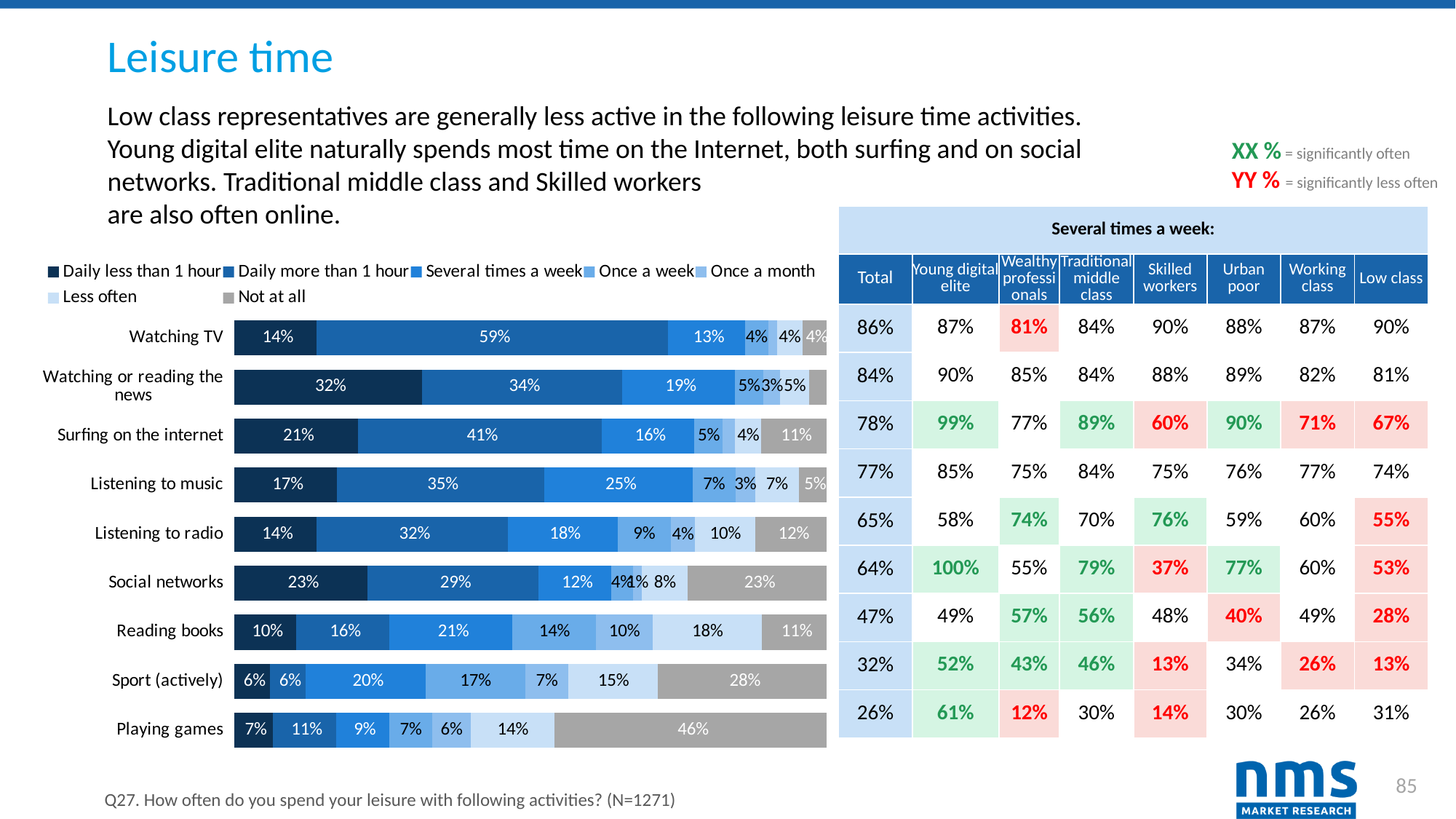

Leisure time
Low class representatives are generally less active in the following leisure time activities. Young digital elite naturally spends most time on the Internet, both surfing and on social networks. Traditional middle class and Skilled workers
are also often online.
XX % = significantly often
YY % = significantly less often
| Several times a week: |  |  |  |  |  |  |  |
| --- | --- | --- | --- | --- | --- | --- | --- |
| Total | Young digital elite | Wealthy professionals | Traditional middle class | Skilled workers | Urban poor | Working class | Low class |
| 86% | 87% | 81% | 84% | 90% | 88% | 87% | 90% |
| 84% | 90% | 85% | 84% | 88% | 89% | 82% | 81% |
| 78% | 99% | 77% | 89% | 60% | 90% | 71% | 67% |
| 77% | 85% | 75% | 84% | 75% | 76% | 77% | 74% |
| 65% | 58% | 74% | 70% | 76% | 59% | 60% | 55% |
| 64% | 100% | 55% | 79% | 37% | 77% | 60% | 53% |
| 47% | 49% | 57% | 56% | 48% | 40% | 49% | 28% |
| 32% | 52% | 43% | 46% | 13% | 34% | 26% | 13% |
| 26% | 61% | 12% | 30% | 14% | 30% | 26% | 31% |

### Chart

| Category | Daily less than 1 hour | Daily more than 1 hour | Several times a week | Once a week | Once a month | Less often | Not at all |
|---|---|---|---|---|---|---|---|
| Watching TV | 0.13926042486231313 | 0.5924468922108576 | 0.12981904012588513 | 0.03933910306845004 | 0.014948859166011016 | 0.042486231313926044 | 0.041699449252557044 |
| Watching or reading the news | 0.3170731707317073 | 0.33752950432730133 | 0.18961447678992918 | 0.04878048780487805 | 0.02832415420928403 | 0.04878048780487805 | 0.029110936270653028 |
| Surfing on the internet | 0.20928402832415421 | 0.4107002360346184 | 0.15656963021243114 | 0.04799370574350905 | 0.020456333595594022 | 0.044059795436664044 | 0.1109362706530291 |
| Listening to music | 0.17309205350118018 | 0.35011801730920533 | 0.25019669551534224 | 0.07238394964594808 | 0.03304484657749803 | 0.07395751376868608 | 0.04720692368214005 |
| Listening to radio | 0.13847364280094415 | 0.3233674272226593 | 0.1848937844217152 | 0.08969315499606609 | 0.040912667191188044 | 0.1022816679779701 | 0.12037765538945712 |
| Social networks | 0.2250196695515342 | 0.2887490165224233 | 0.12195121951219512 | 0.03697875688434304 | 0.014948859166011016 | 0.07789142407553108 | 0.23446105428796224 |
| Reading books | 0.10464201416207711 | 0.15735641227380015 | 0.2077104642014162 | 0.14083398898505115 | 0.0952006294256491 | 0.1848937844217152 | 0.11014948859166011 |
| Sport (actively) | 0.06058221872541306 | 0.05979543666404406 | 0.20298977183320221 | 0.16758457907159716 | 0.07317073170731707 | 0.15106215578284815 | 0.28481510621557826 |
| Playing games | 0.06530291109362707 | 0.10621557828481511 | 0.08969315499606609 | 0.07317073170731707 | 0.06451612903225806 | 0.14162077104642015 | 0.46026750590086546 |
85
Q27. How often do you spend your leisure with following activities? (N=1271)